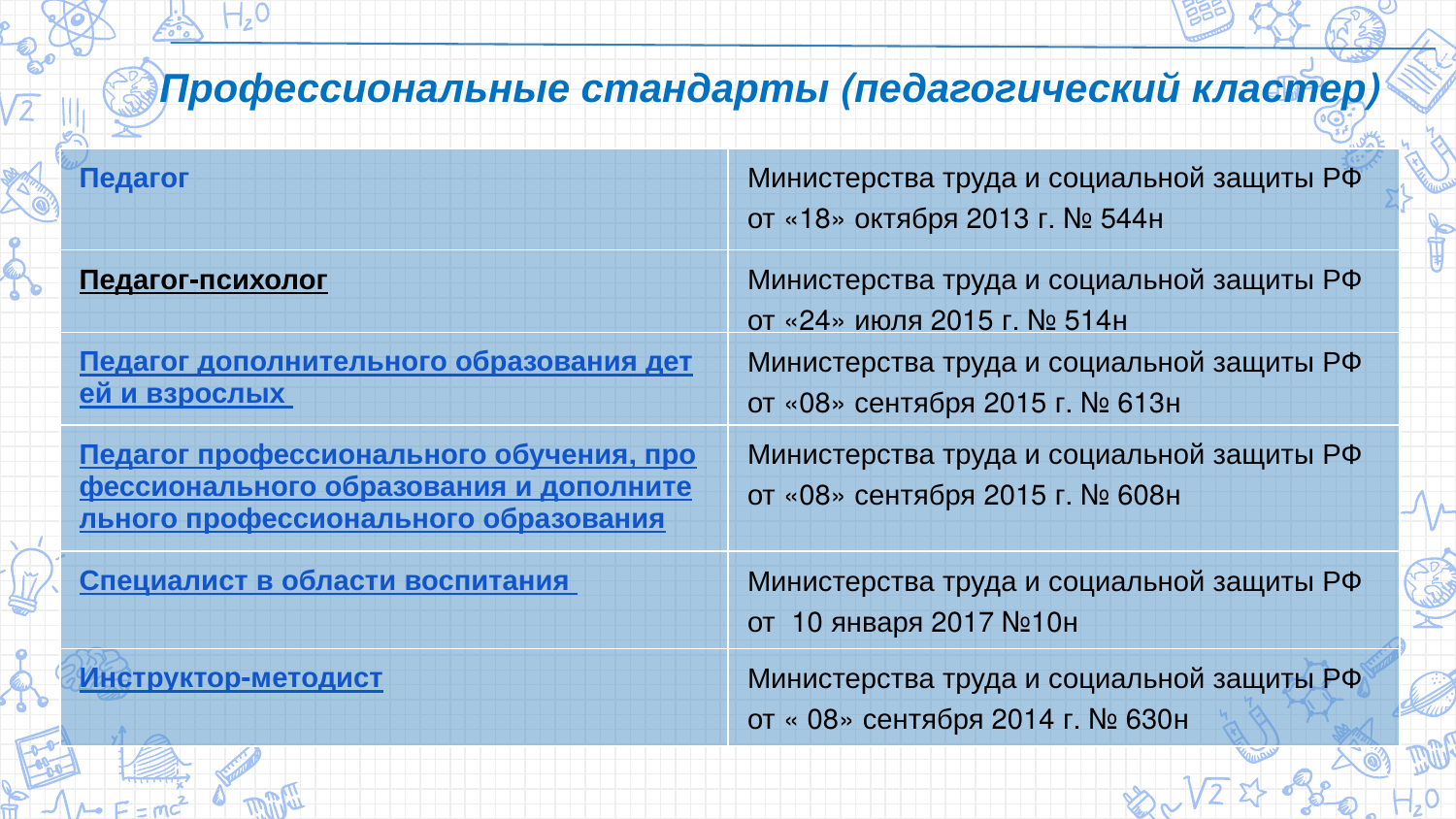

Профессиональные стандарты (педагогический кластер)
| Педагог | Министерства труда и социальной защиты РФ от «18» октября 2013 г. № 544н |
| --- | --- |
| Педагог-психолог | Министерства труда и социальной защиты РФ от «24» июля 2015 г. № 514н |
| Педагог дополнительного образования детей и взрослых | Министерства труда и социальной защиты РФ от «08» сентября 2015 г. № 613н |
| Педагог профессионального обучения, профессионального образования и дополнительного профессионального образования | Министерства труда и социальной защиты РФ от «08» сентября 2015 г. № 608н |
| Специалист в области воспитания | Министерства труда и социальной защиты РФ от 10 января 2017 №10н |
| Инструктор-методист | Министерства труда и социальной защиты РФ от « 08» сентября 2014 г. № 630н |
16